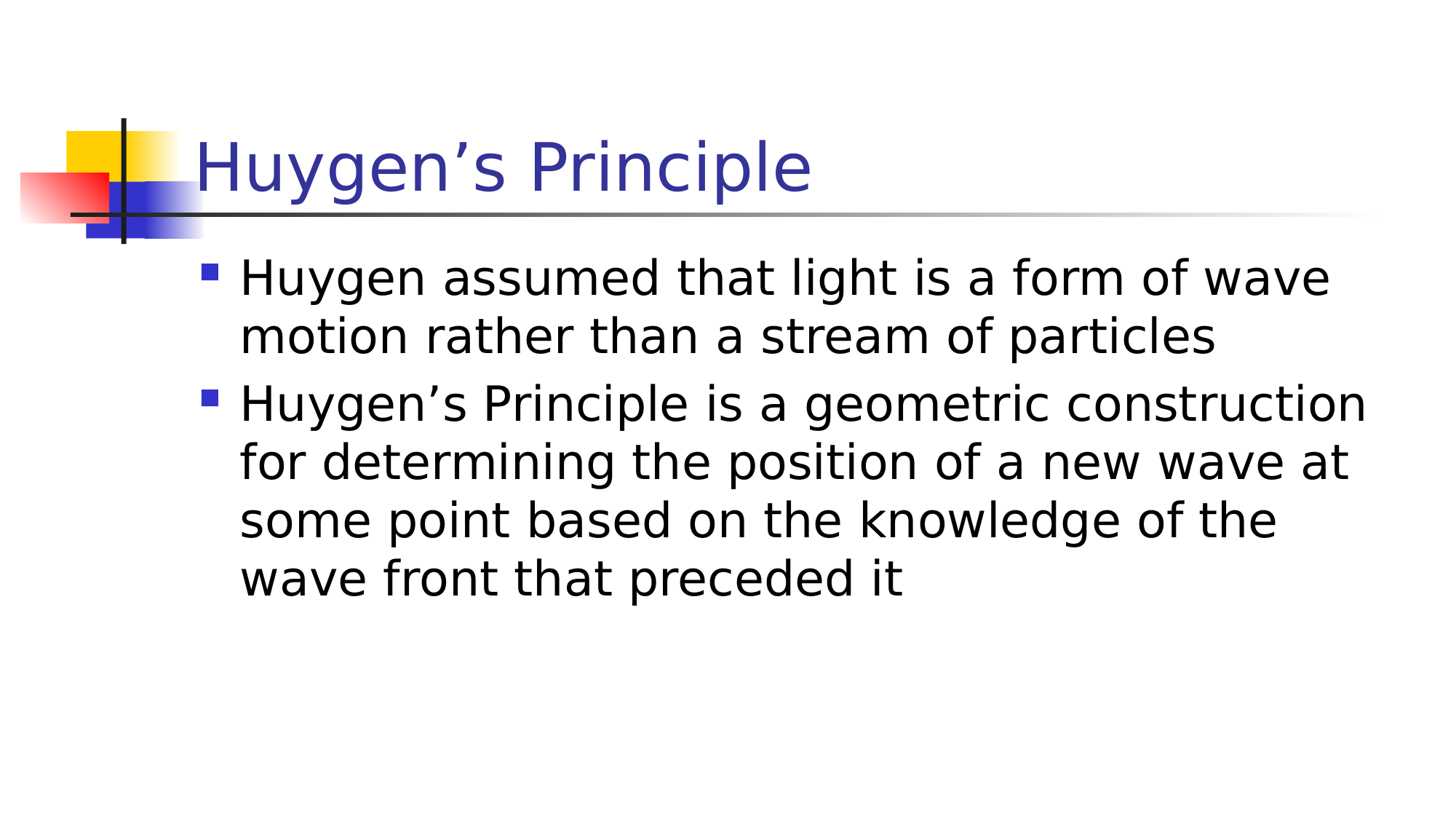

Huygen’s Principle
Huygen assumed that light is a form of wave motion rather than a stream of particles
Huygen’s Principle is a geometric construction for determining the position of a new wave at some point based on the knowledge of the wave front that preceded it